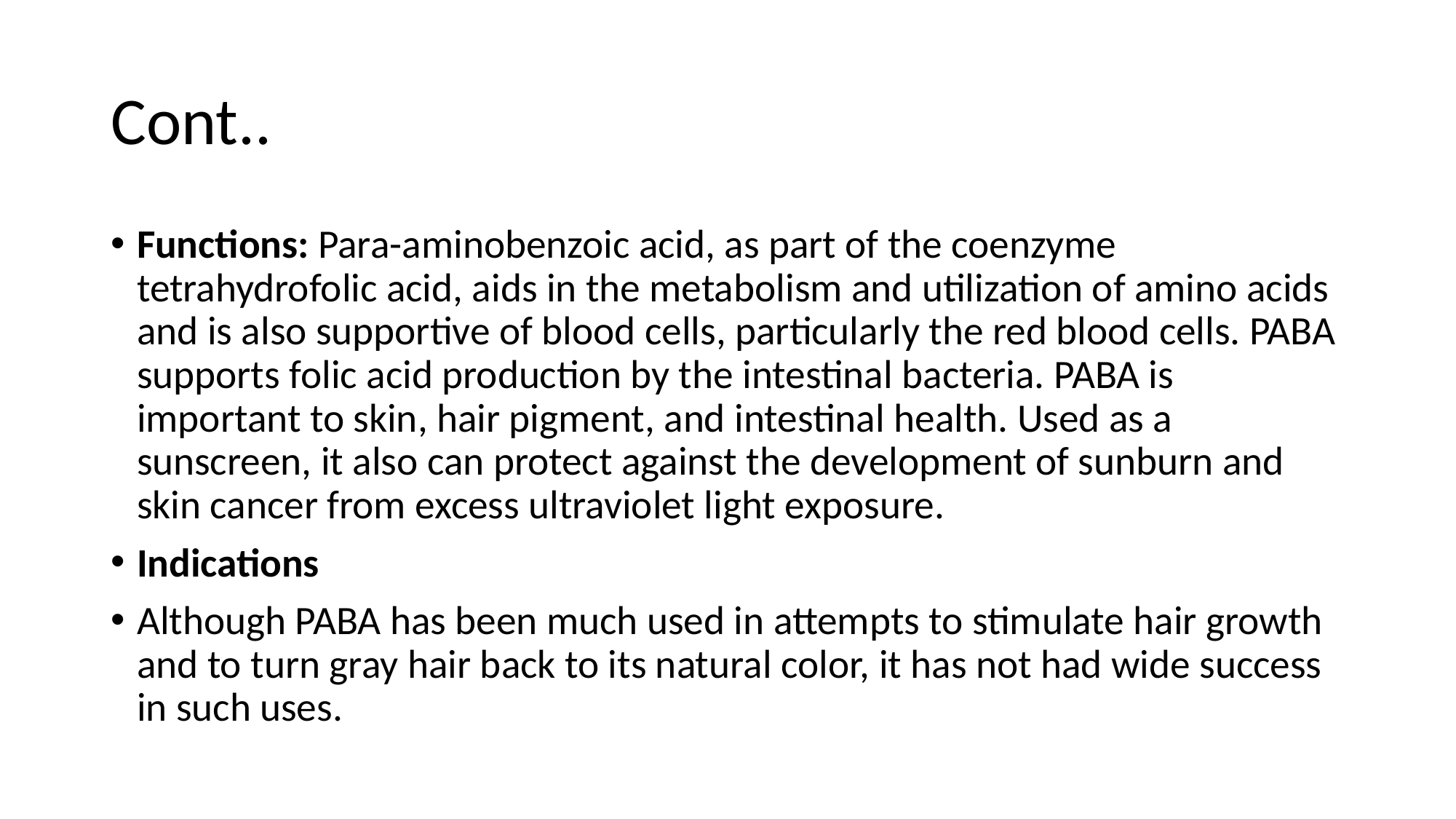

# Cont..
Functions: Para-aminobenzoic acid, as part of the coenzyme tetrahydrofolic acid, aids in the metabolism and utilization of amino acids and is also supportive of blood cells, particularly the red blood cells. PABA supports folic acid production by the intestinal bacteria. PABA is important to skin, hair pigment, and intestinal health. Used as a sunscreen, it also can protect against the development of sunburn and skin cancer from excess ultraviolet light exposure.
Indications
Although PABA has been much used in attempts to stimulate hair growth and to turn gray hair back to its natural color, it has not had wide success in such uses.